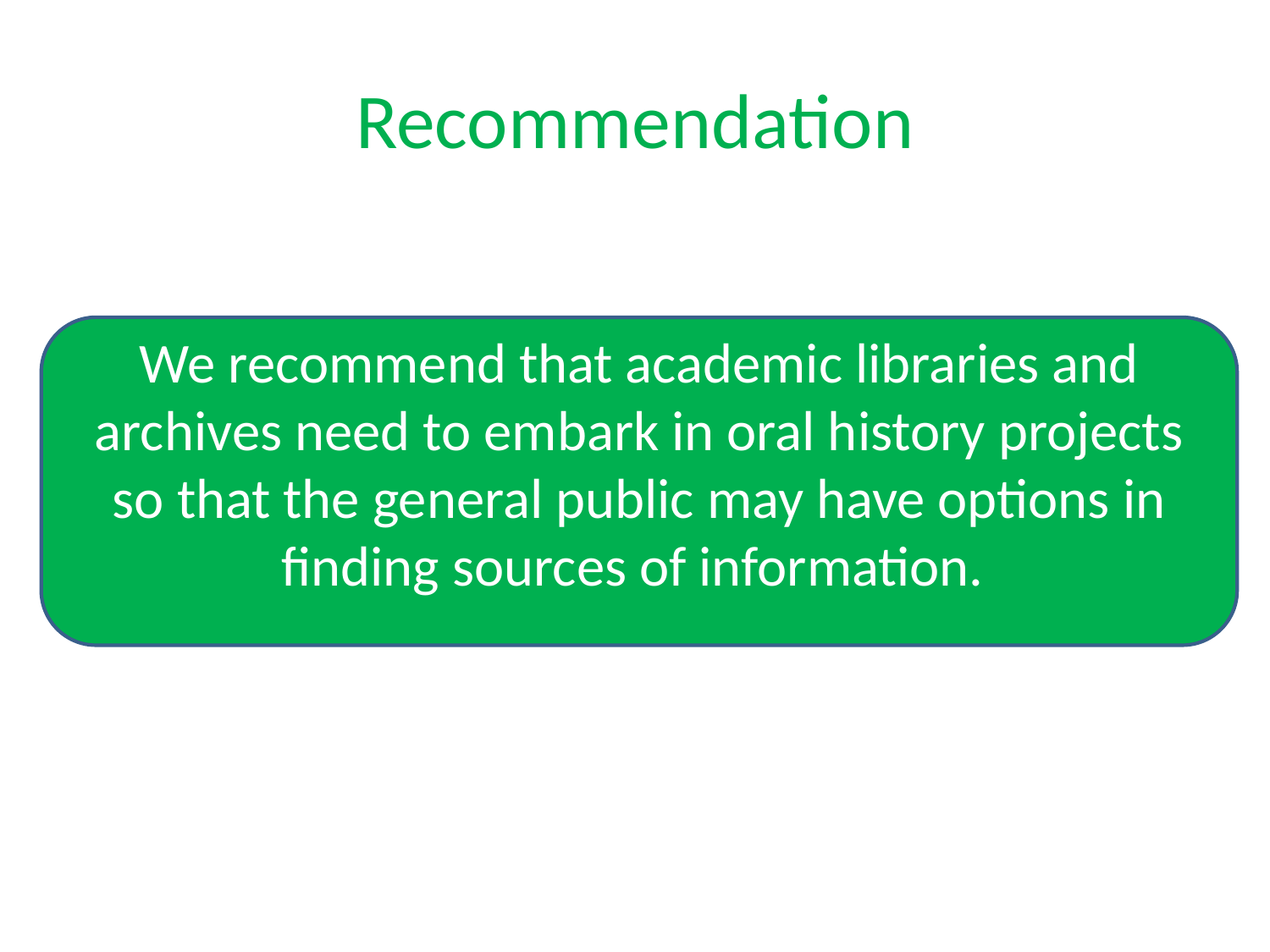

# Recommendation

We recommend that academic libraries and archives need to embark in oral history projects so that the general public may have options in finding sources of information.